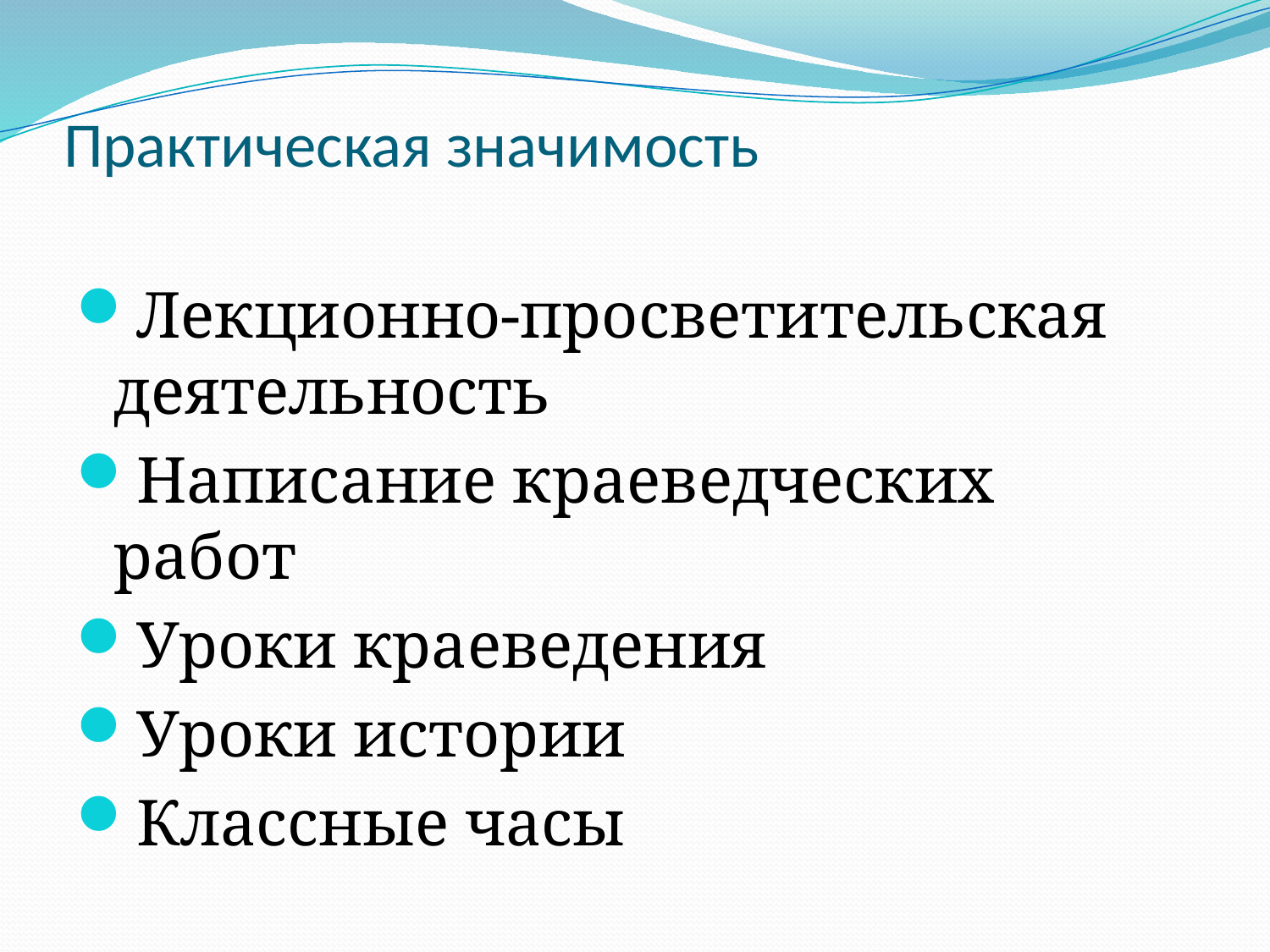

# Практическая значимость
Лекционно-просветительская деятельность
Написание краеведческих работ
Уроки краеведения
Уроки истории
Классные часы